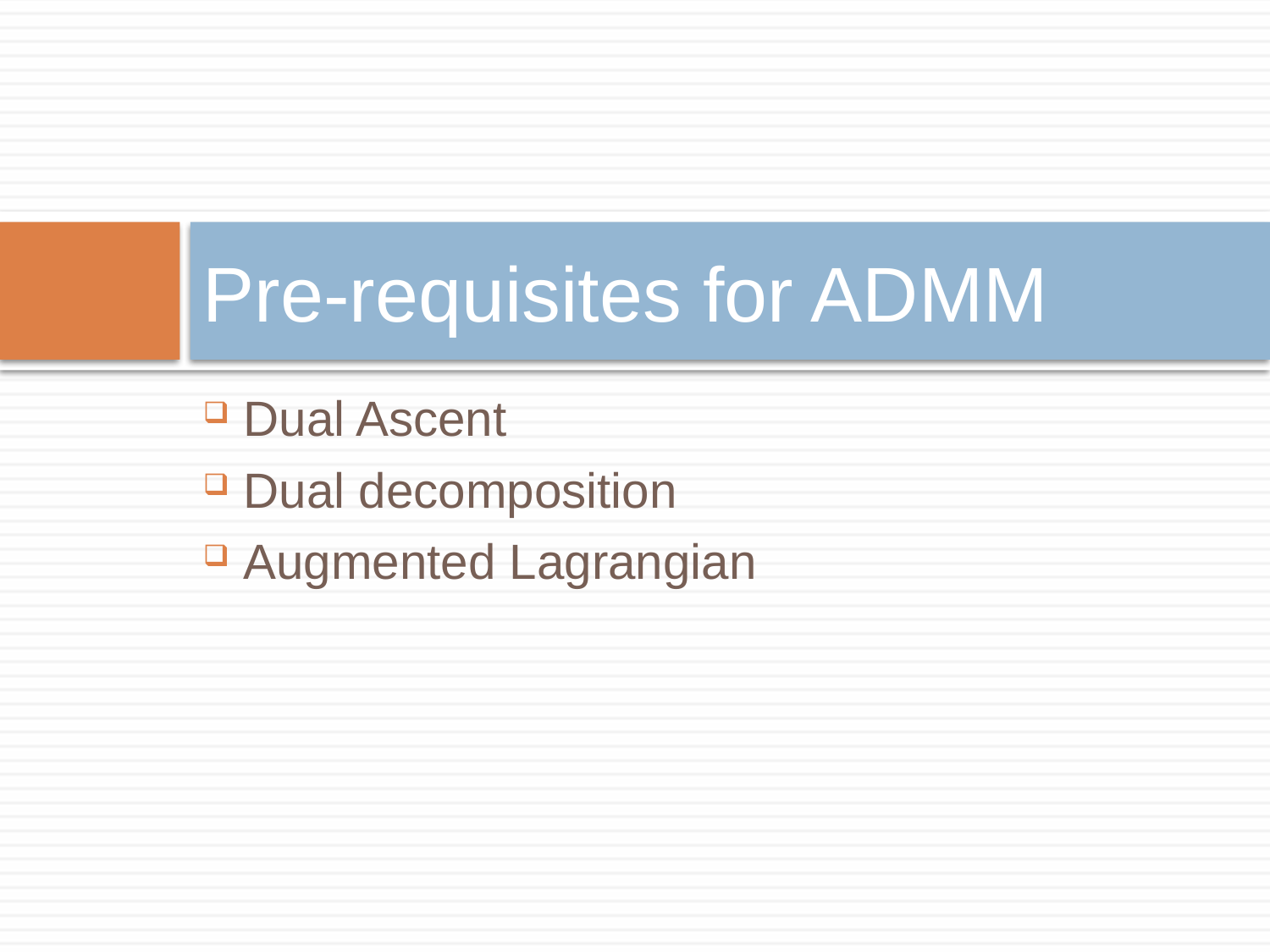

# Pre-requisites for ADMM
 Dual Ascent
 Dual decomposition
 Augmented Lagrangian